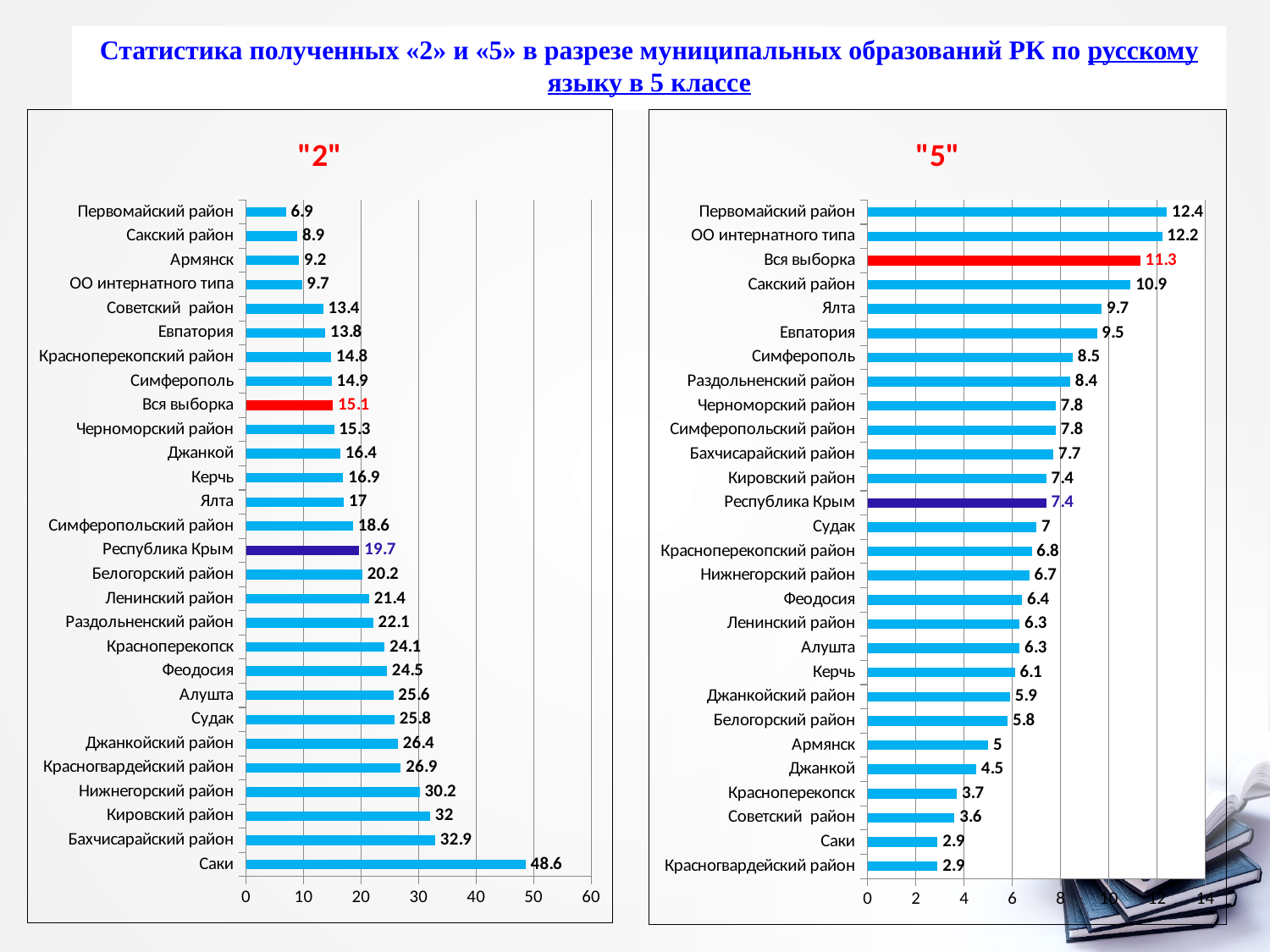

Статистика полученных «2» и «5» в разрезе муниципальных образований РК по русскому языку в 5 классе

### Chart:

| Category |  |
|---|---|
| Саки | 48.6 |
| Бахчисарайский район | 32.9 |
| Кировский район | 32.0 |
| Нижнегорский район | 30.2 |
| Красногвардейский район | 26.9 |
| Джанкойский район | 26.4 |
| Судак | 25.8 |
| Алушта | 25.6 |
| Феодосия | 24.5 |
| Красноперекопск | 24.1 |
| Раздольненский район | 22.1 |
| Ленинский район | 21.4 |
| Белогорский район | 20.2 |
| Республика Крым | 19.7 |
| Симферопольский район | 18.6 |
| Ялта | 17.0 |
| Керчь | 16.9 |
| Джанкой | 16.4 |
| Черноморский район | 15.3 |
| Вся выборка | 15.1 |
| Симферополь | 14.9 |
| Красноперекопский район | 14.8 |
| Евпатория | 13.8 |
| Советский  район | 13.4 |
| ОО интернатного типа | 9.7 |
| Армянск | 9.2 |
| Сакский район | 8.9 |
| Первомайский район | 6.9 |

### Chart:

| Category |  |
|---|---|
| Красногвардейский район | 2.9 |
| Саки | 2.9 |
| Советский  район | 3.6 |
| Красноперекопск | 3.7 |
| Джанкой | 4.5 |
| Армянск | 5.0 |
| Белогорский район | 5.8 |
| Джанкойский район | 5.9 |
| Керчь | 6.1 |
| Алушта | 6.3 |
| Ленинский район | 6.3 |
| Феодосия | 6.4 |
| Нижнегорский район | 6.7 |
| Красноперекопский район | 6.8 |
| Судак | 7.0 |
| Республика Крым | 7.4 |
| Кировский район | 7.4 |
| Бахчисарайский район | 7.7 |
| Симферопольский район | 7.8 |
| Черноморский район | 7.8 |
| Раздольненский район | 8.4 |
| Симферополь | 8.5 |
| Евпатория | 9.5 |
| Ялта | 9.7 |
| Сакский район | 10.9 |
| Вся выборка | 11.3 |
| ОО интернатного типа | 12.2 |
| Первомайский район | 12.4 |